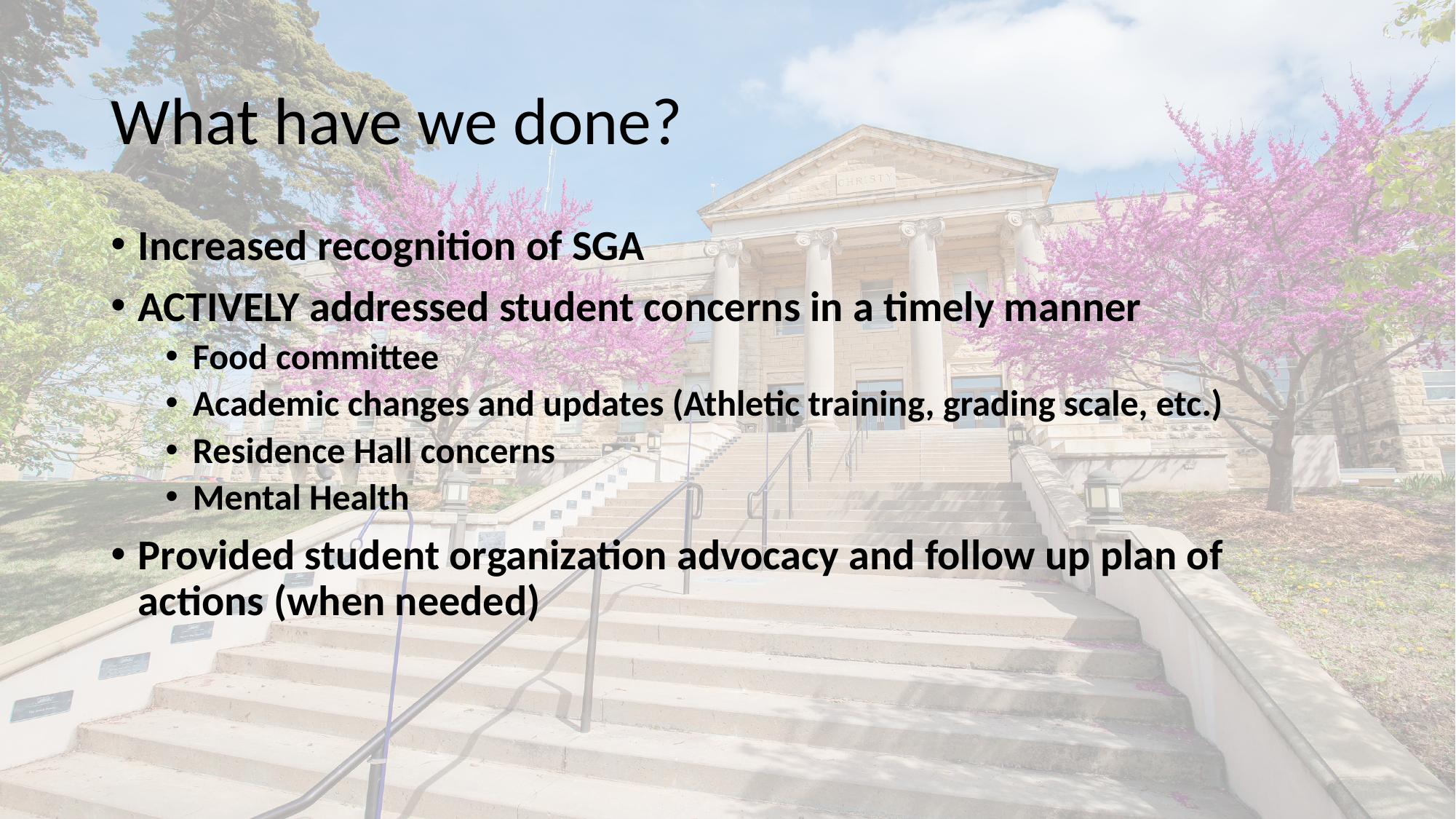

# What have we done?
Increased recognition of SGA
ACTIVELY addressed student concerns in a timely manner
Food committee
Academic changes and updates (Athletic training, grading scale, etc.)
Residence Hall concerns
Mental Health
Provided student organization advocacy and follow up plan of actions (when needed)